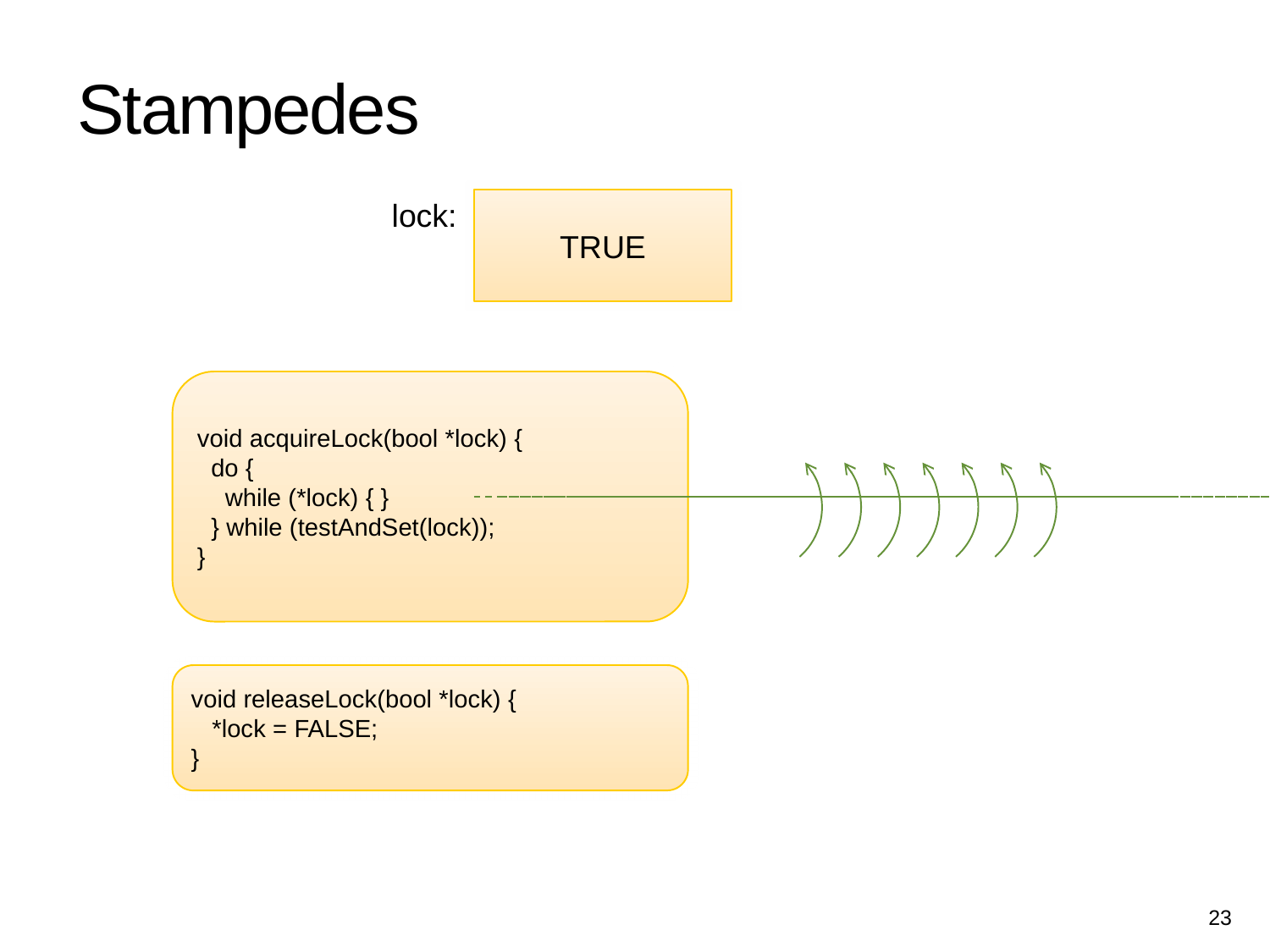

# Stampedes
lock:
TRUE
void acquireLock(bool *lock) {
  do {
    while (*lock) { }
  } while (testAndSet(lock));
}

void releaseLock(bool *lock) {
   *lock = FALSE;
}
Non-blocking data structures and transactional memory
23